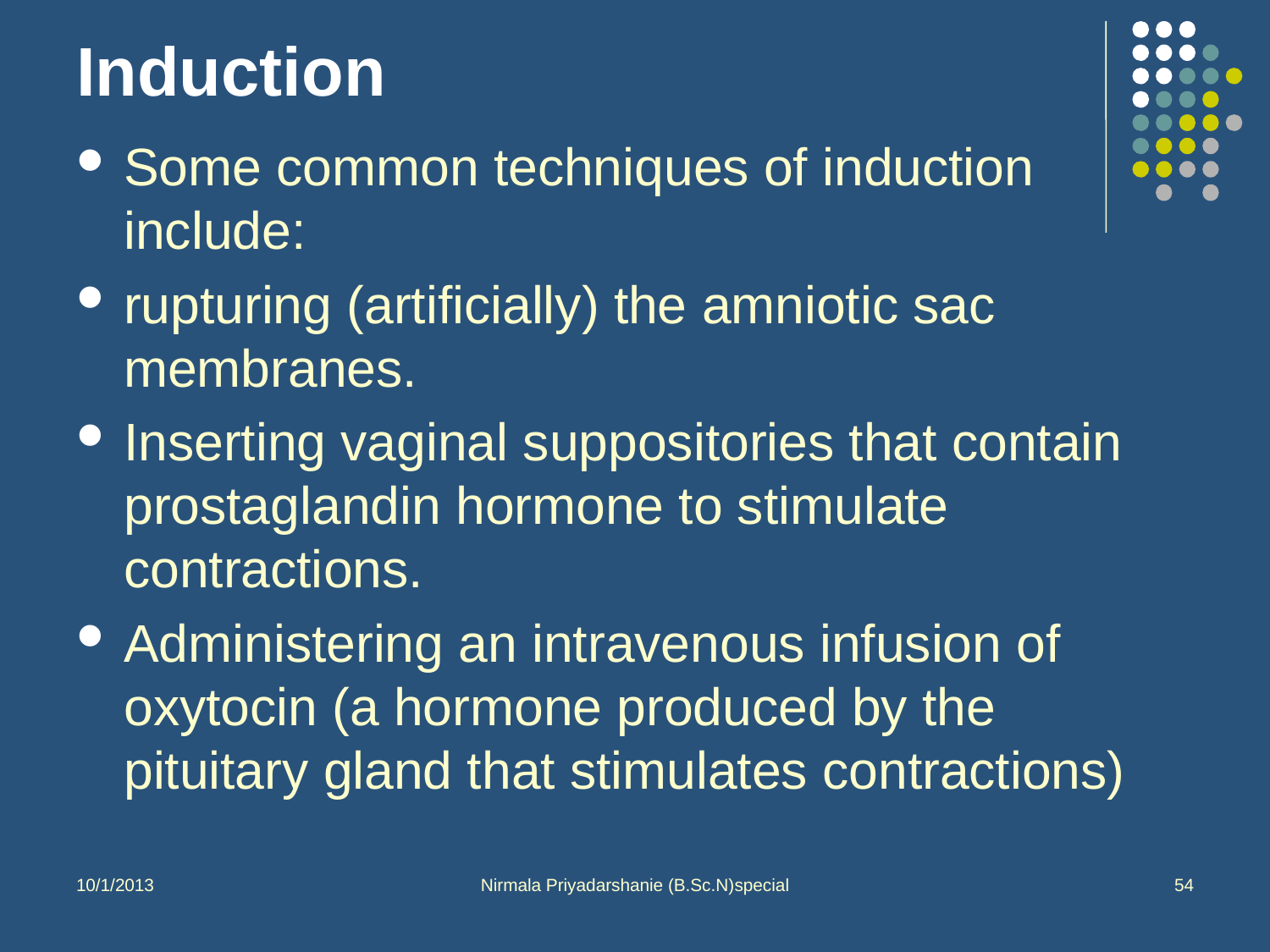

# Induction
Some common techniques of induction include:
rupturing (artificially) the amniotic sac membranes.
Inserting vaginal suppositories that contain prostaglandin hormone to stimulate contractions.
Administering an intravenous infusion of oxytocin (a hormone produced by the pituitary gland that stimulates contractions)
10/1/2013
Nirmala Priyadarshanie (B.Sc.N)special
54